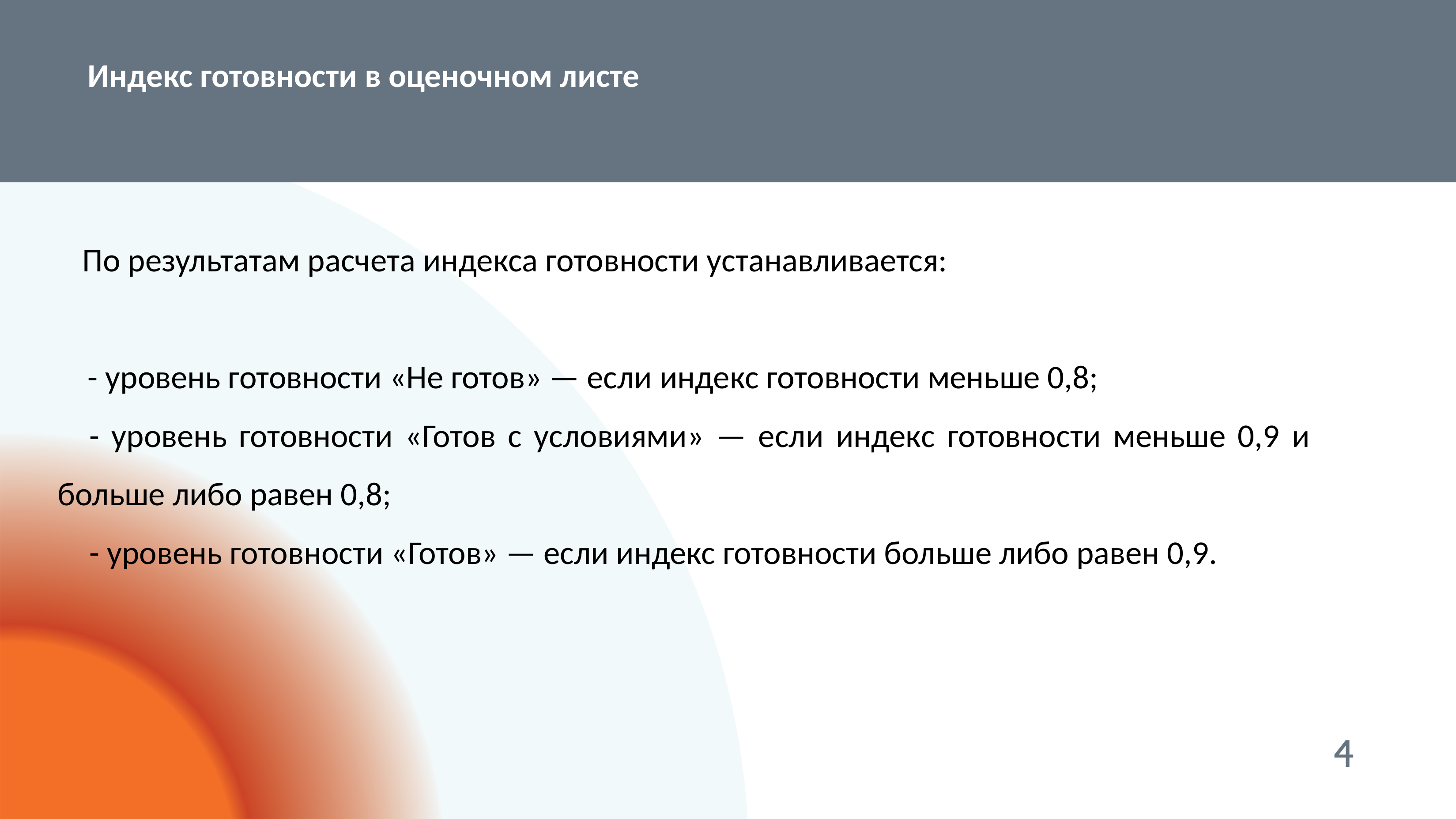

# Индекс готовности в оценочном листе

По результатам расчета индекса готовности устанавливается:
    - уровень готовности «Не готов» — если индекс готовности меньше 0,8;
- уровень готовности «Готов с условиями» — если индекс готовности меньше 0,9 и больше либо равен 0,8;
- уровень готовности «Готов» — если индекс готовности больше либо равен 0,9.